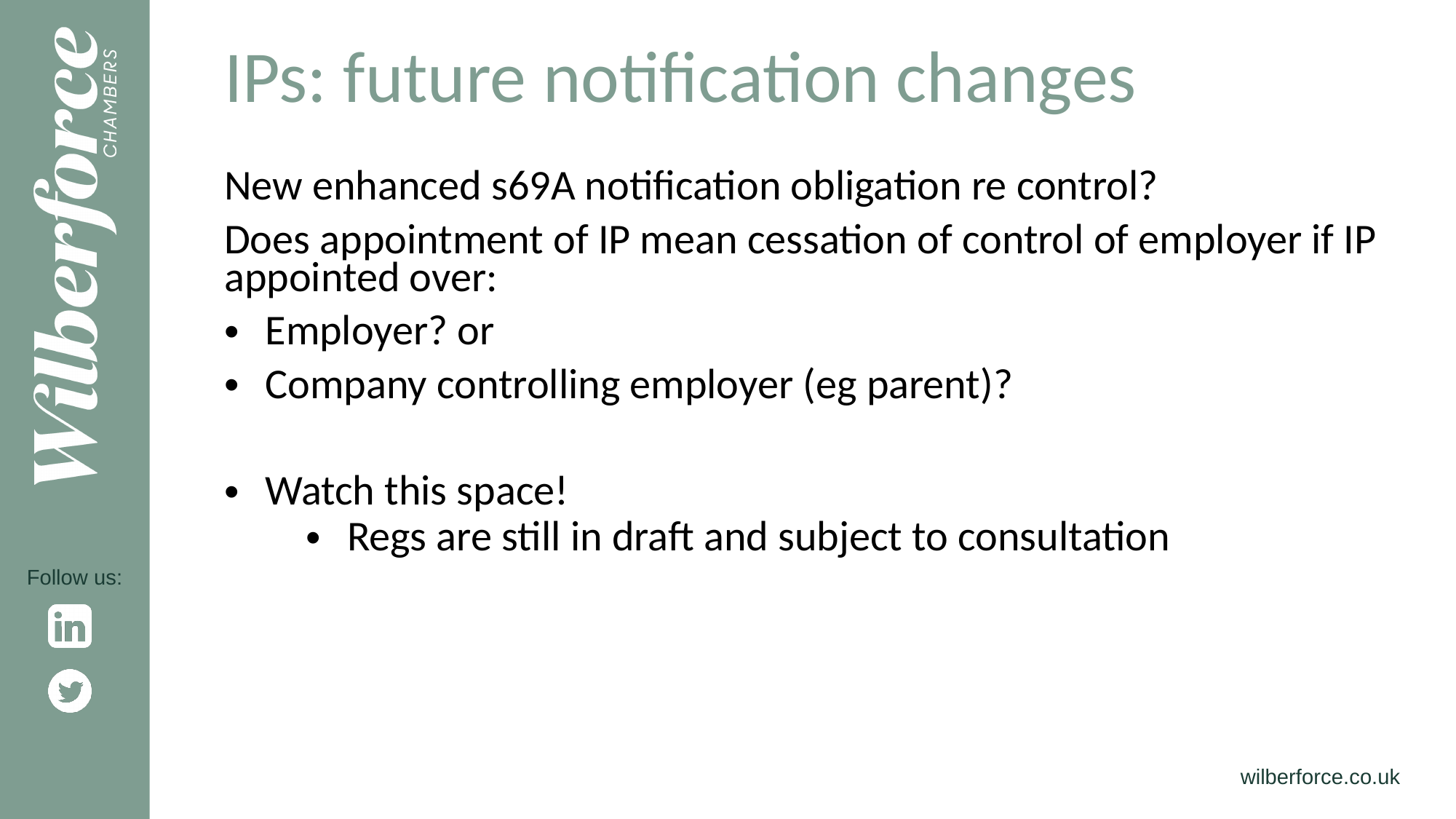

IPs: future notification changes
New enhanced s69A notification obligation re control?
Does appointment of IP mean cessation of control of employer if IP appointed over:
Employer? or
Company controlling employer (eg parent)?

Watch this space!
Regs are still in draft and subject to consultation